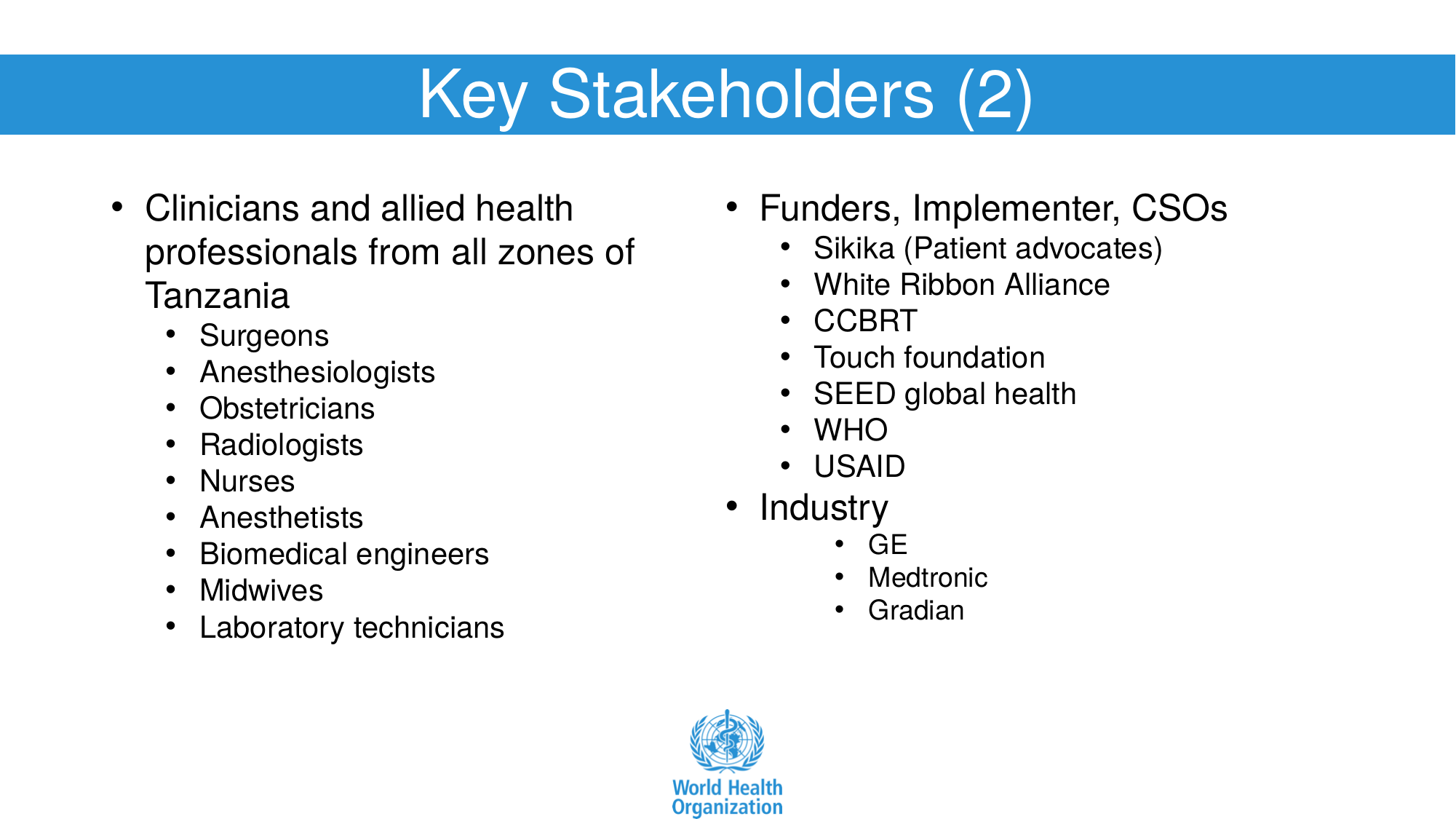

# Key Stakeholders (2)
Clinicians and allied health professionals from all zones of Tanzania
Surgeons
Anesthesiologists
Obstetricians
Radiologists
Nurses
Anesthetists
Biomedical engineers
Midwives
Laboratory technicians
Funders, Implementer, CSOs
Sikika (Patient advocates)
White Ribbon Alliance
CCBRT
Touch foundation
SEED global health
WHO
USAID
Industry
GE
Medtronic
Gradian